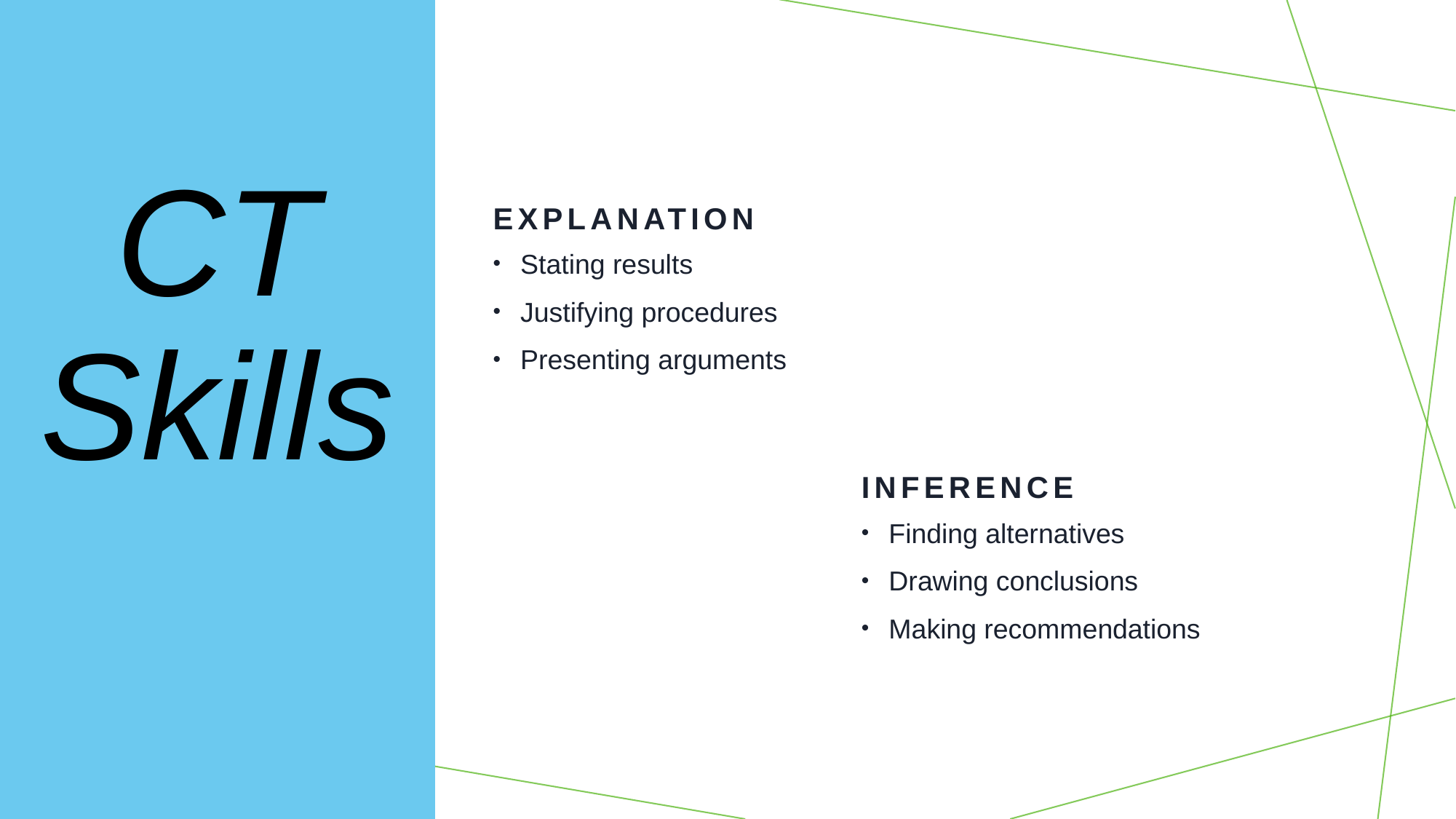

CT Skills
Explanation
Stating results
Justifying procedures
Presenting arguments
Inference
Finding alternatives
Drawing conclusions
Making recommendations